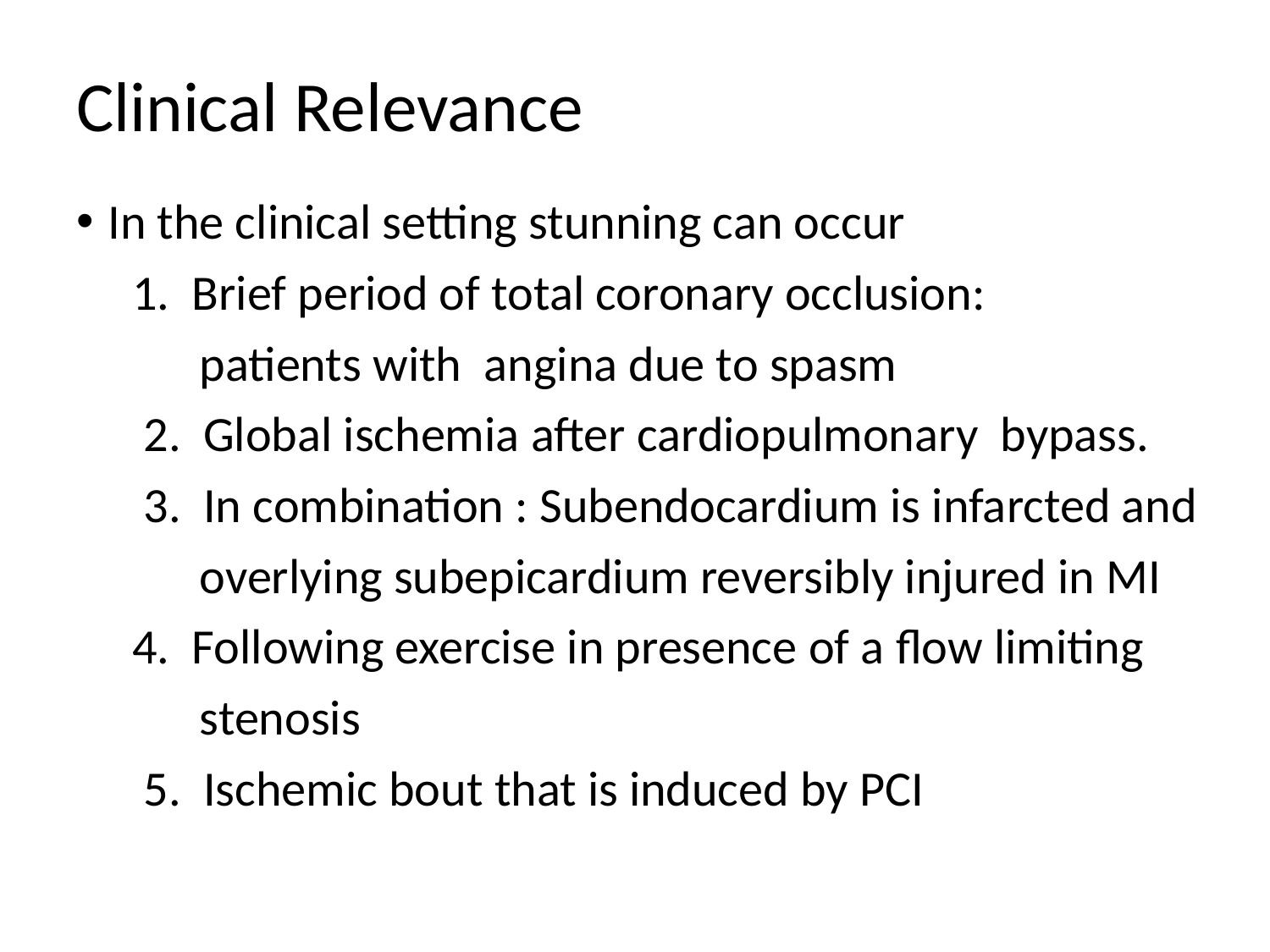

# Clinical Relevance
In the clinical setting stunning can occur
     1.  Brief period of total coronary occlusion:
           patients with  angina due to spasm
      2.  Global ischemia after cardiopulmonary  bypass.
      3.  In combination : Subendocardium is infarcted and
           overlying subepicardium reversibly injured in MI
     4.  Following exercise in presence of a flow limiting
           stenosis
      5.  Ischemic bout that is induced by PCI